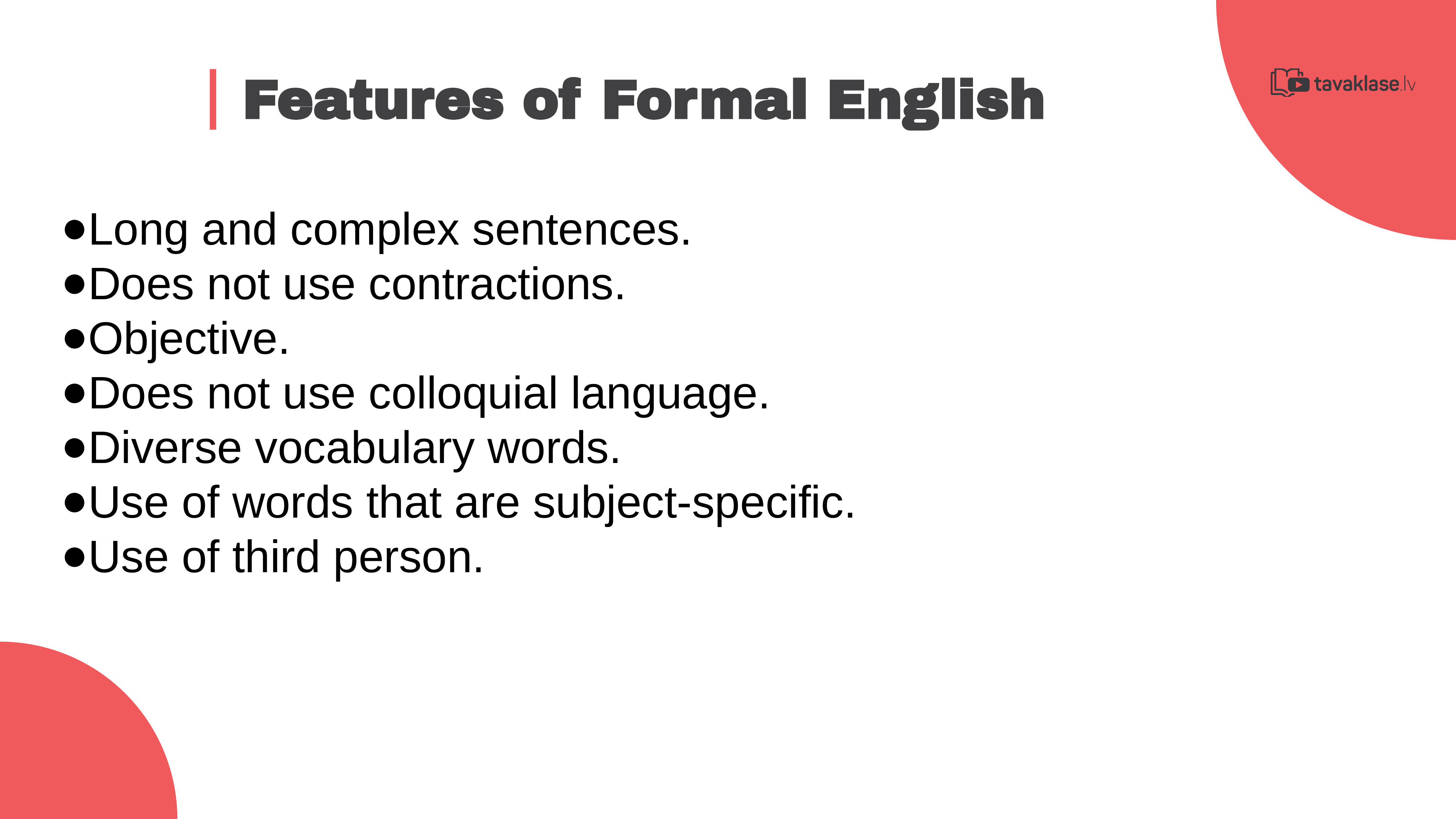

Features of Formal English
Long and complex sentences.
Does not use contractions.
Objective.
Does not use colloquial language.
Diverse vocabulary words.
Use of words that are subject-specific.
Use of third person.